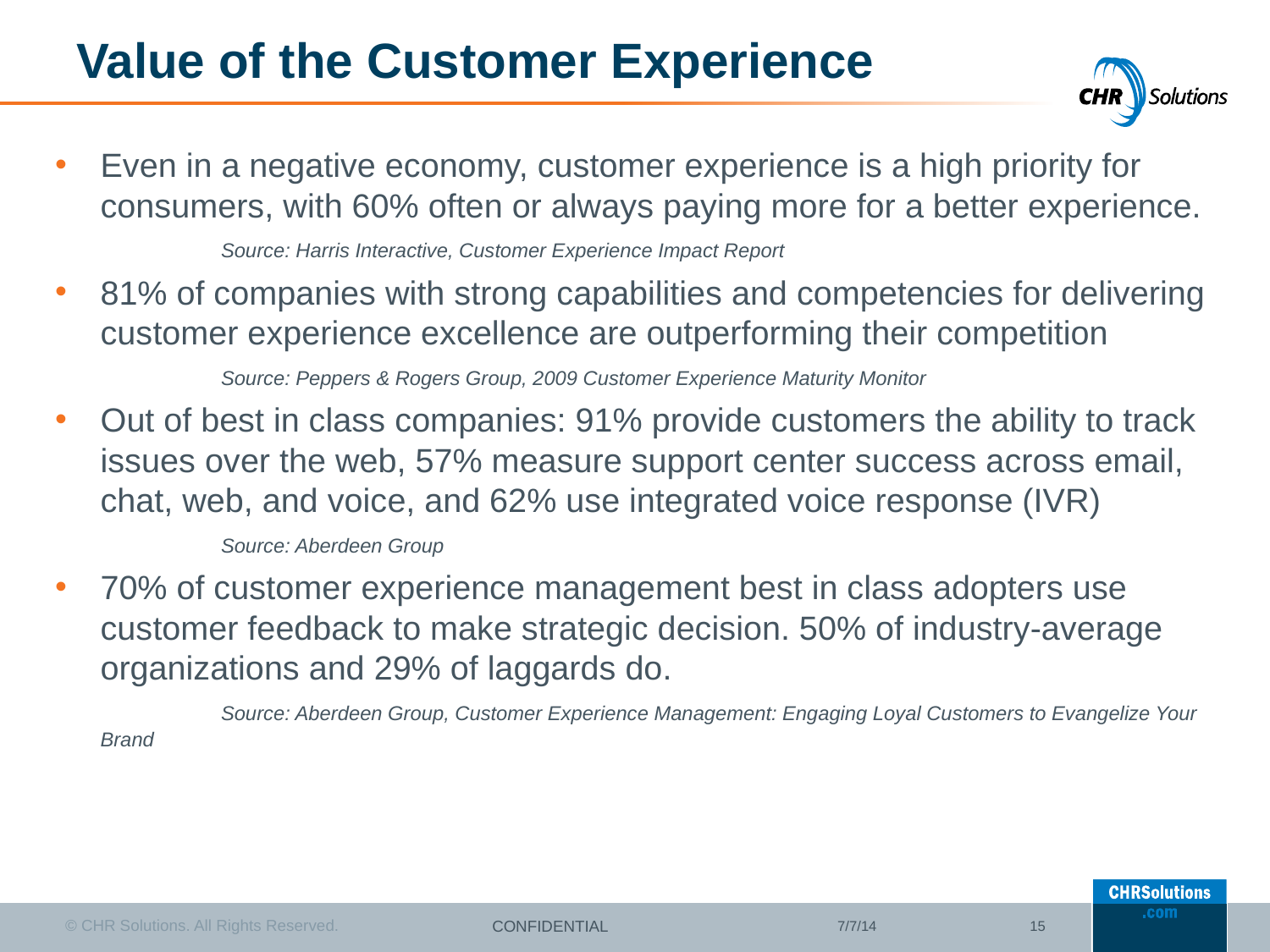

# Value of the Customer Experience
Even in a negative economy, customer experience is a high priority for consumers, with 60% often or always paying more for a better experience.
	Source: Harris Interactive, Customer Experience Impact Report
81% of companies with strong capabilities and competencies for delivering customer experience excellence are outperforming their competition
	Source: Peppers & Rogers Group, 2009 Customer Experience Maturity Monitor
Out of best in class companies: 91% provide customers the ability to track issues over the web, 57% measure support center success across email, chat, web, and voice, and 62% use integrated voice response (IVR)
	Source: Aberdeen Group
70% of customer experience management best in class adopters use customer feedback to make strategic decision. 50% of industry-average organizations and 29% of laggards do.
	Source: Aberdeen Group, Customer Experience Management: Engaging Loyal Customers to Evangelize Your Brand

CONFIDENTIAL
7/7/14
15